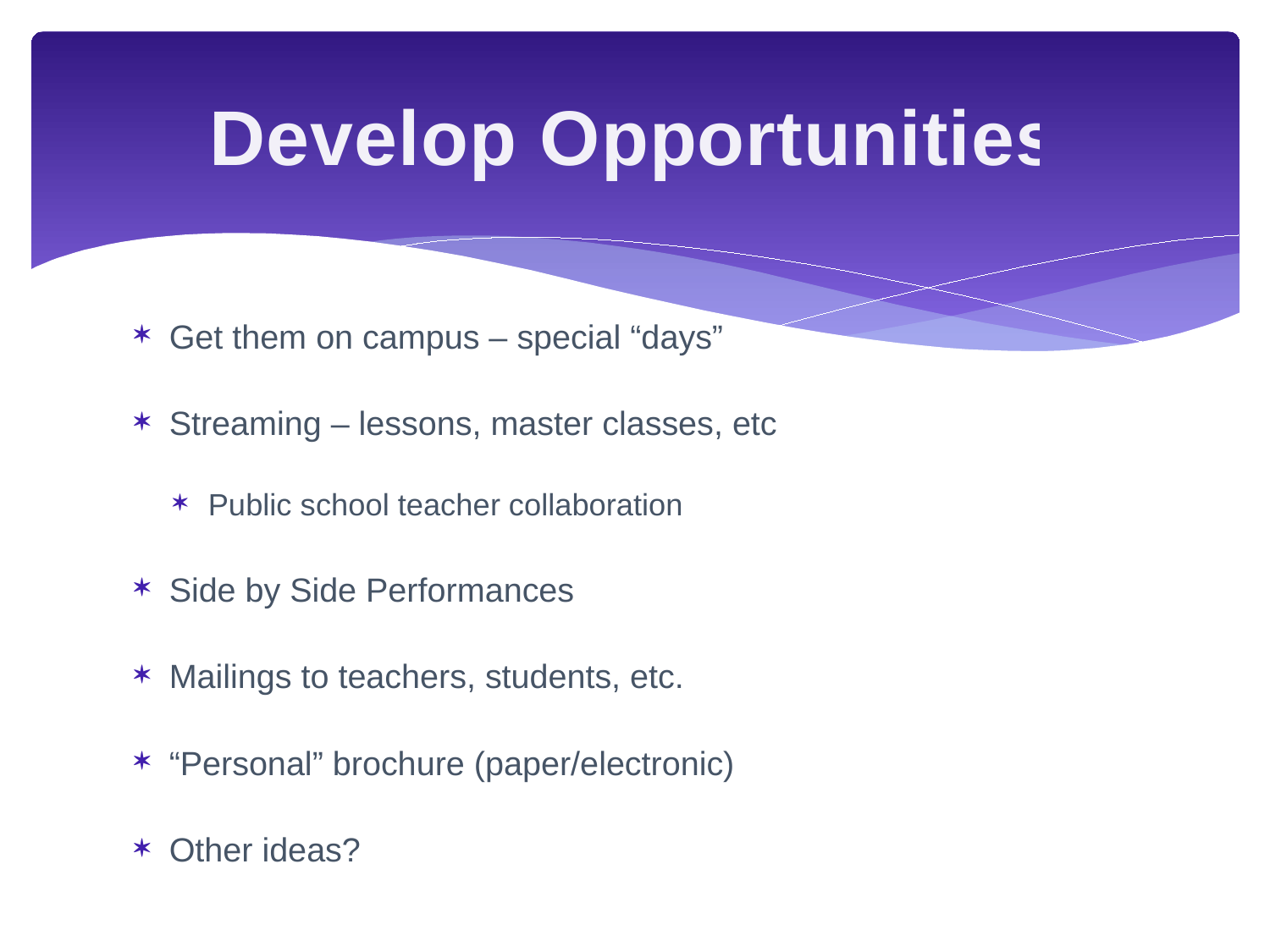

# Develop Opportunities
Get them on campus – special “days”
Streaming – lessons, master classes, etc
Public school teacher collaboration
Side by Side Performances
Mailings to teachers, students, etc.
“Personal” brochure (paper/electronic)
Other ideas?